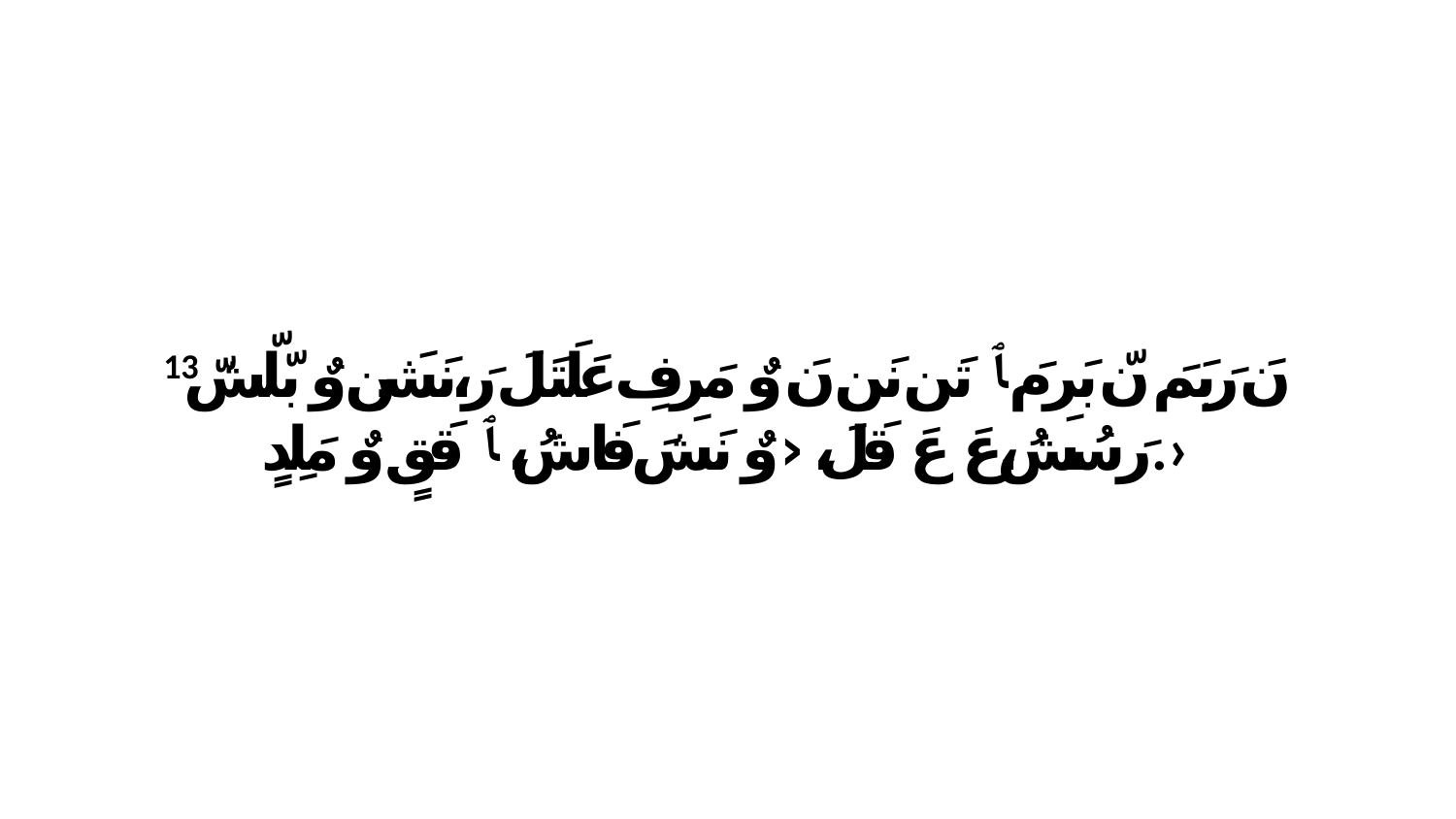

13 نَ رَبَمَ نّ بَرِ مَ ﭑ تَن نَن نَ وٌ مَرِفِ عَلَتَلَ رَ،نَشَن وٌ بّلّشّ رَ سُشُ،عَ عَ قَلَ، ‹وٌ نَشَ فَاشُ، ﭑ قَقٍ وٌ مَلِدٍ.›